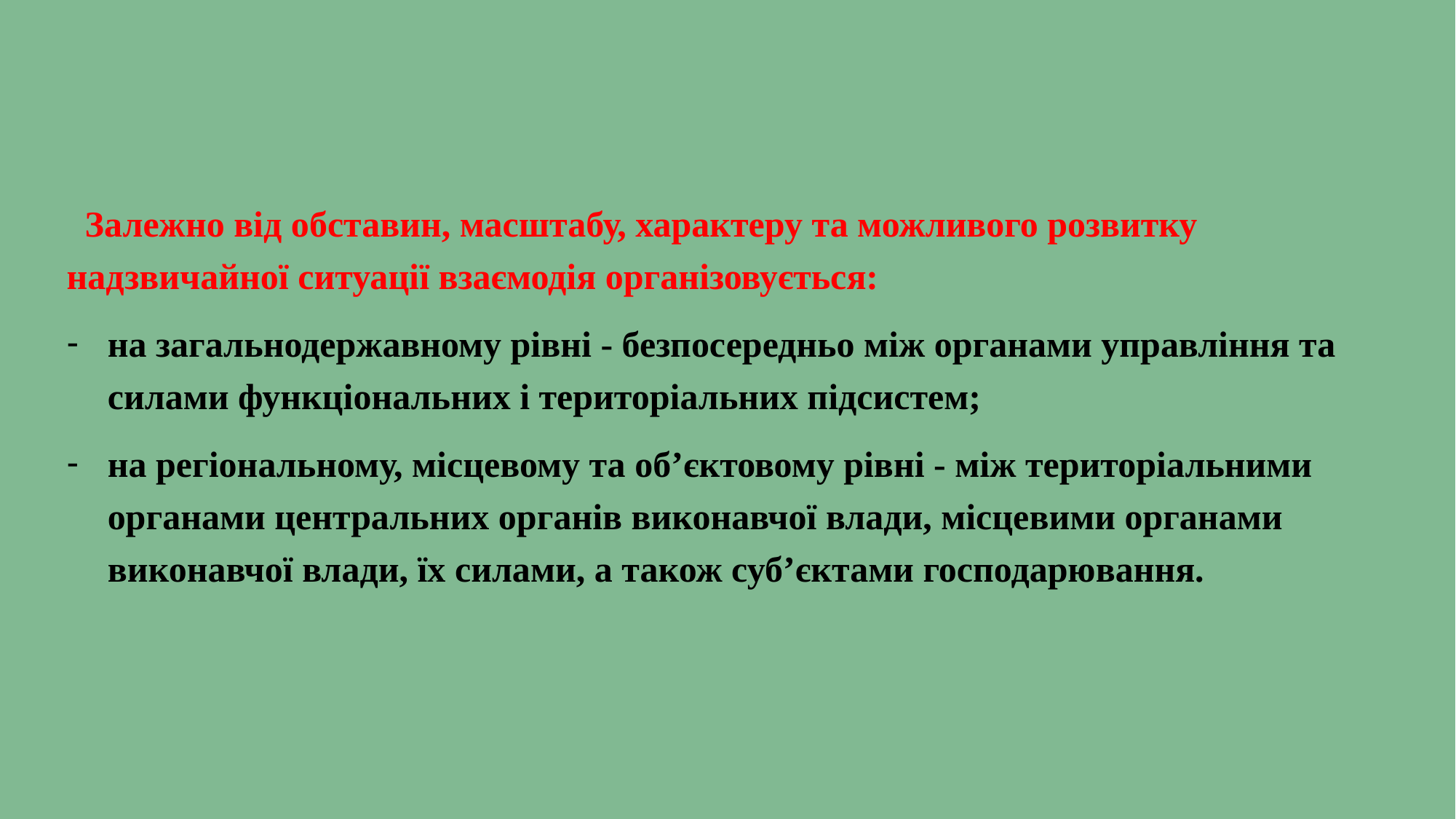

Залежно від обставин, масштабу, характеру та можливого розвитку надзвичайної ситуації взаємодія організовується:
на загальнодержавному рівні - безпосередньо між органами управління та силами функціональних і територіальних підсистем;
на регіональному, місцевому та об’єктовому рівні - між територіальними органами центральних органів виконавчої влади, місцевими органами виконавчої влади, їх силами, а також суб’єктами господарювання.